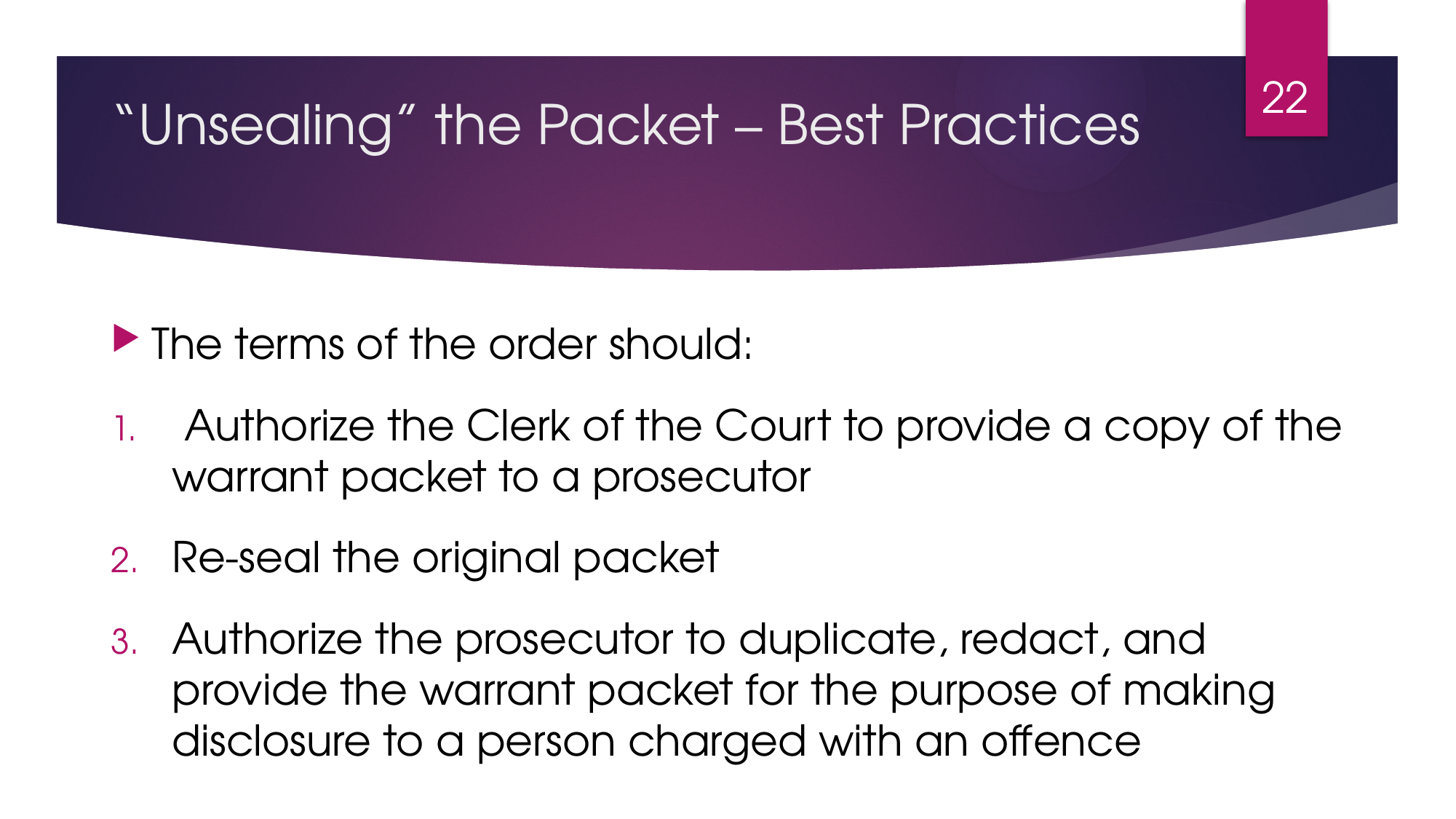

22
# “Unsealing” the Packet – Best Practices
The terms of the order should:
 Authorize the Clerk of the Court to provide a copy of the warrant packet to a prosecutor
Re-seal the original packet
Authorize the prosecutor to duplicate, redact, and provide the warrant packet for the purpose of making disclosure to a person charged with an offence